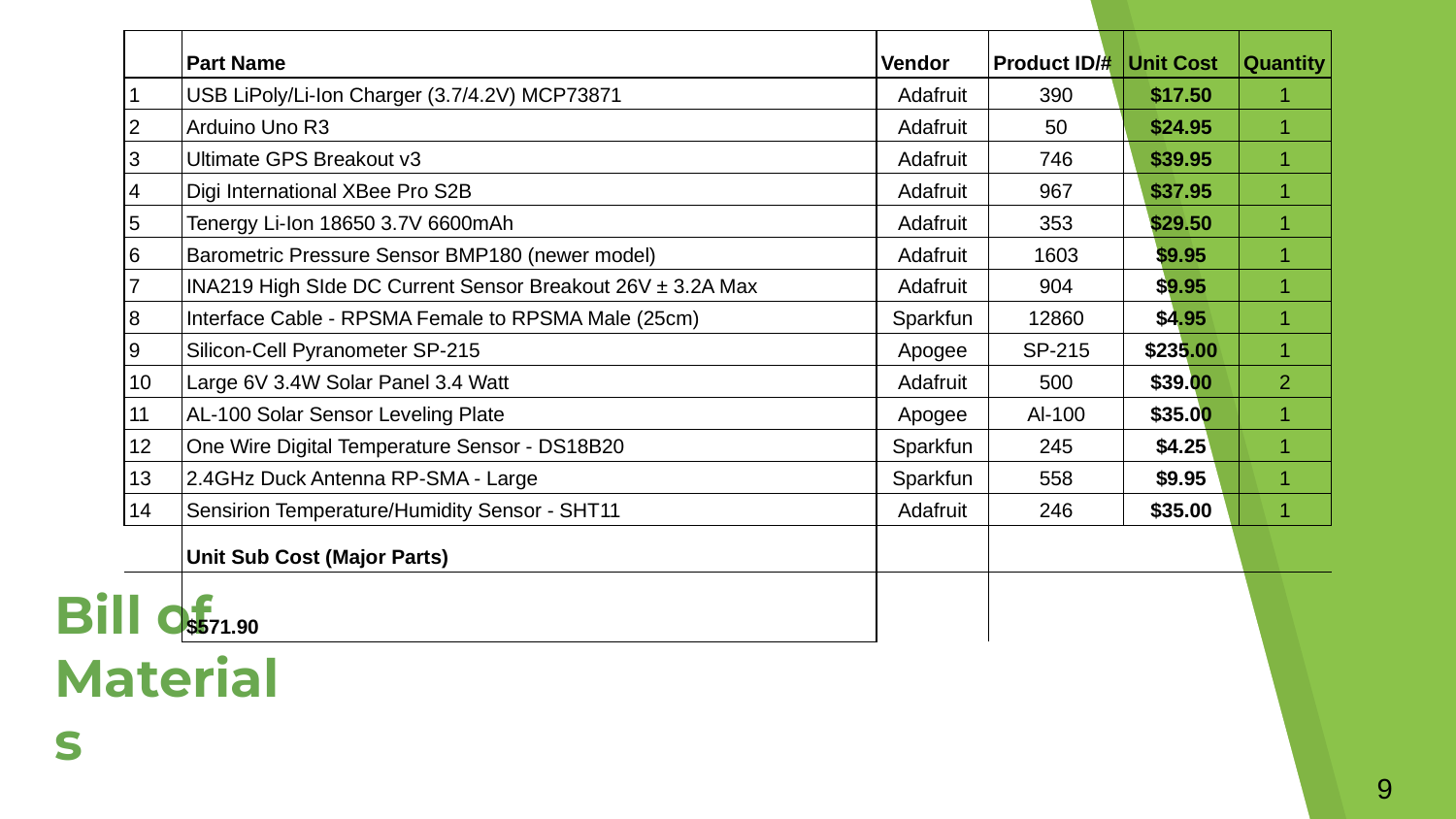

|  | Part Name | Vendor | Product ID/# | Unit Cost | Quantity |
| --- | --- | --- | --- | --- | --- |
| 1 | USB LiPoly/Li-Ion Charger (3.7/4.2V) MCP73871 | Adafruit | 390 | $17.50 | 1 |
| 2 | Arduino Uno R3 | Adafruit | 50 | $24.95 | 1 |
| 3 | Ultimate GPS Breakout v3 | Adafruit | 746 | $39.95 | 1 |
| 4 | Digi International XBee Pro S2B | Adafruit | 967 | $37.95 | 1 |
| 5 | Tenergy Li-Ion 18650 3.7V 6600mAh | Adafruit | 353 | $29.50 | 1 |
| 6 | Barometric Pressure Sensor BMP180 (newer model) | Adafruit | 1603 | $9.95 | 1 |
| 7 | INA219 High SIde DC Current Sensor Breakout 26V ± 3.2A Max | Adafruit | 904 | $9.95 | 1 |
| 8 | Interface Cable - RPSMA Female to RPSMA Male (25cm) | Sparkfun | 12860 | $4.95 | 1 |
| 9 | Silicon-Cell Pyranometer SP-215 | Apogee | SP-215 | $235.00 | 1 |
| 10 | Large 6V 3.4W Solar Panel 3.4 Watt | Adafruit | 500 | $39.00 | 2 |
| 11 | AL-100 Solar Sensor Leveling Plate | Apogee | Al-100 | $35.00 | 1 |
| 12 | One Wire Digital Temperature Sensor - DS18B20 | Sparkfun | 245 | $4.25 | 1 |
| 13 | 2.4GHz Duck Antenna RP-SMA - Large | Sparkfun | 558 | $9.95 | 1 |
| 14 | Sensirion Temperature/Humidity Sensor - SHT11 | Adafruit | 246 | $35.00 | 1 |
|  | Unit Sub Cost (Major Parts) |  |  |  |  |
|  | $571.90 |  |  |  |  |
Bill of Materials
9